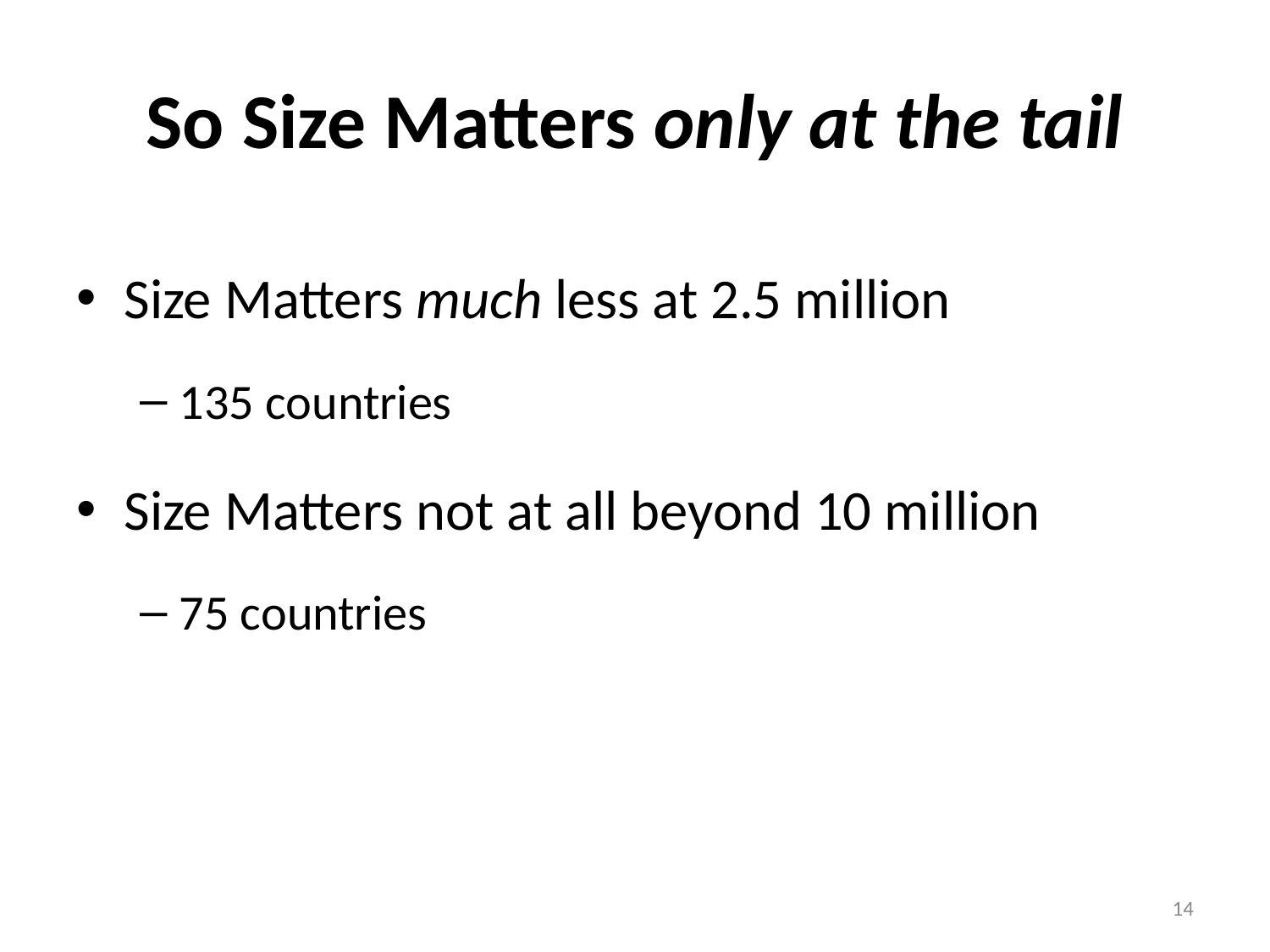

# So Size Matters only at the tail
Size Matters much less at 2.5 million
135 countries
Size Matters not at all beyond 10 million
75 countries
14